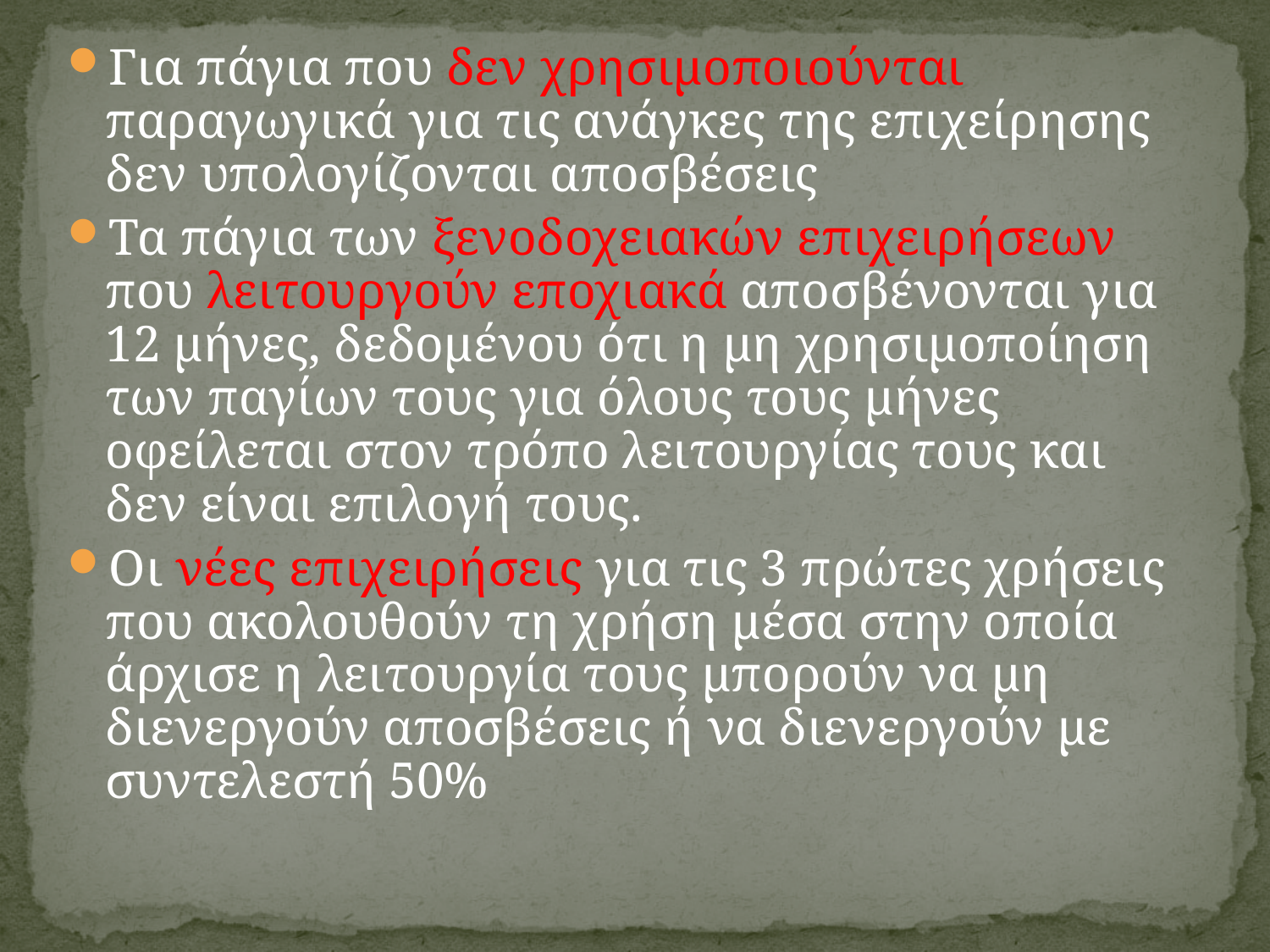

Για πάγια που δεν χρησιμοποιούνται παραγωγικά για τις ανάγκες της επιχείρησης δεν υπολογίζονται αποσβέσεις
Τα πάγια των ξενοδοχειακών επιχειρήσεων που λειτουργούν εποχιακά αποσβένονται για 12 μήνες, δεδομένου ότι η μη χρησιμοποίηση των παγίων τους για όλους τους μήνες οφείλεται στον τρόπο λειτουργίας τους και δεν είναι επιλογή τους.
Οι νέες επιχειρήσεις για τις 3 πρώτες χρήσεις που ακολουθούν τη χρήση μέσα στην οποία άρχισε η λειτουργία τους μπορούν να μη διενεργούν αποσβέσεις ή να διενεργούν με συντελεστή 50%